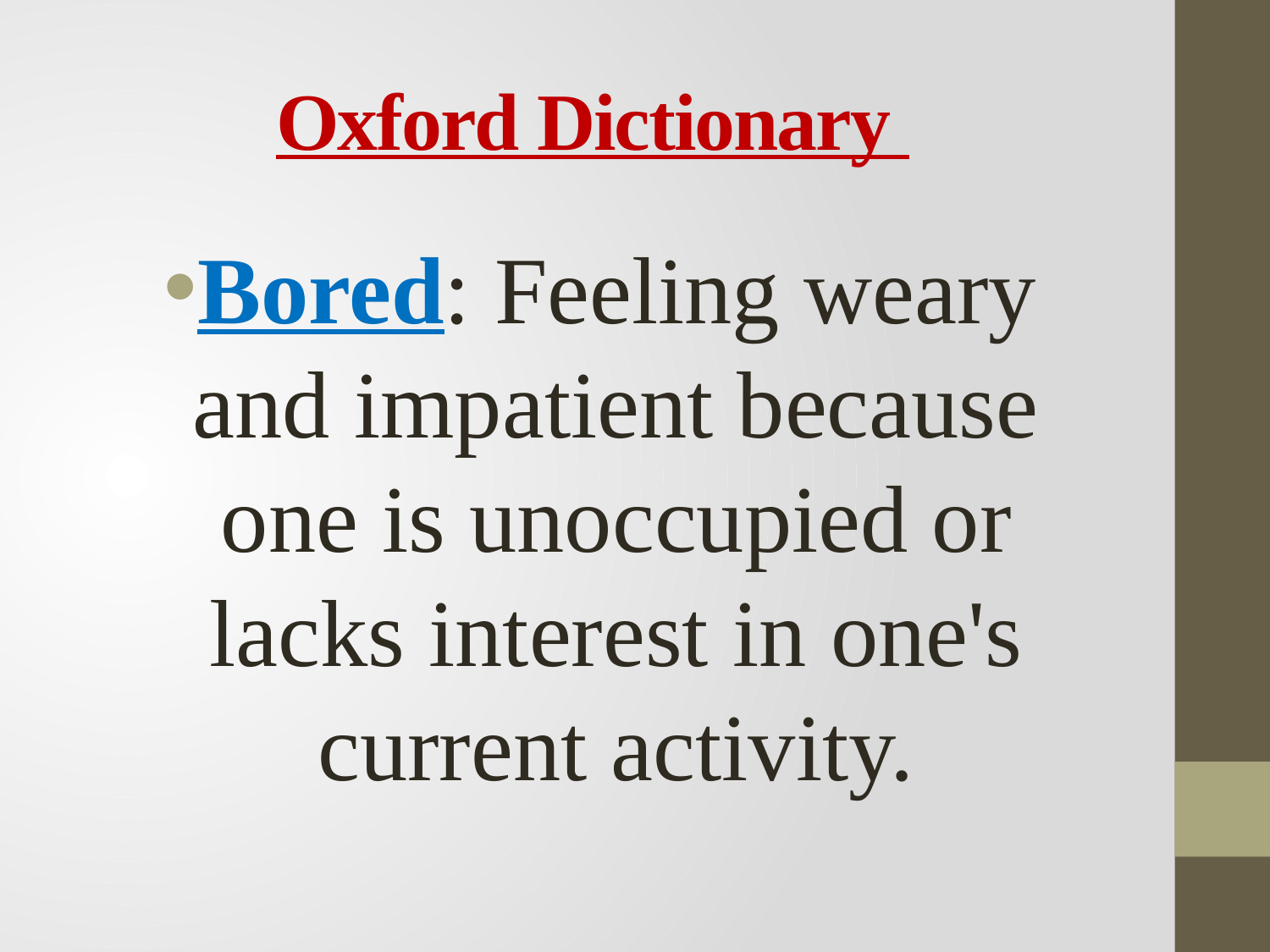

# Oxford Dictionary
Bored: Feeling weary and impatient because one is unoccupied or lacks interest in one's current activity.